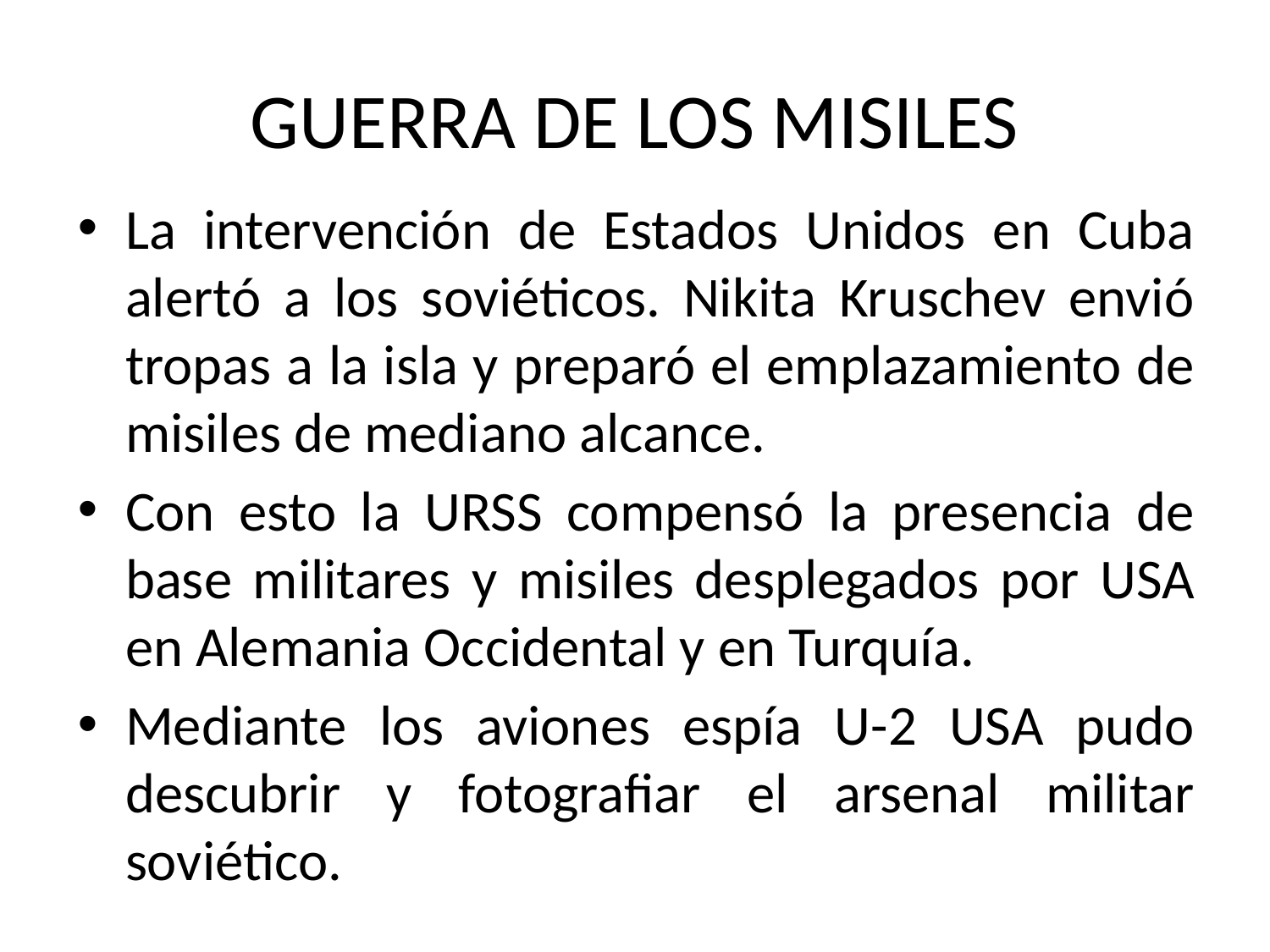

# GUERRA DE LOS MISILES
La intervención de Estados Unidos en Cuba alertó a los soviéticos. Nikita Kruschev envió tropas a la isla y preparó el emplazamiento de misiles de mediano alcance.
Con esto la URSS compensó la presencia de base militares y misiles desplegados por USA en Alemania Occidental y en Turquía.
Mediante los aviones espía U-2 USA pudo descubrir y fotografiar el arsenal militar soviético.